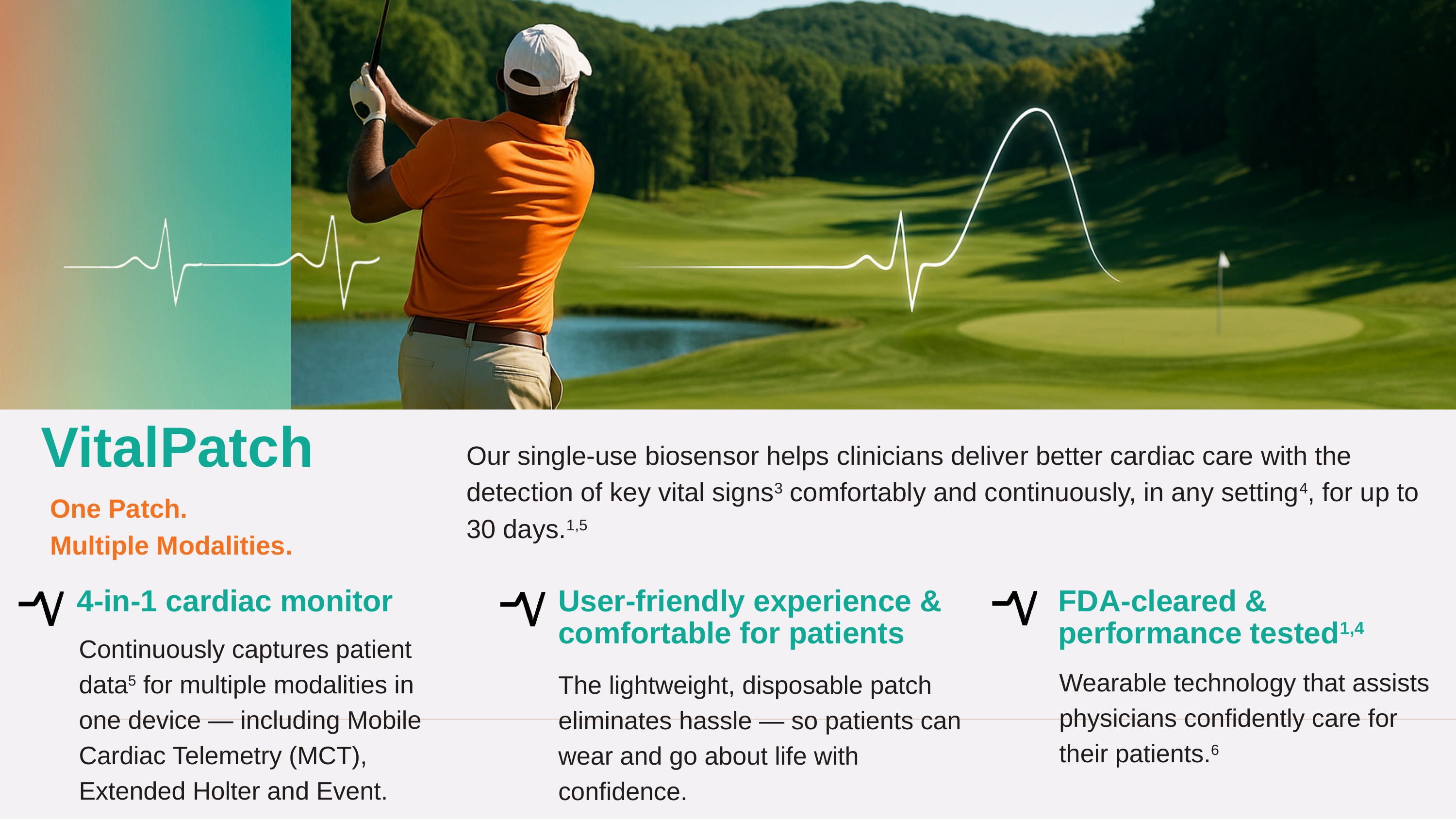

VitalPatch
Our single-use biosensor helps clinicians deliver better cardiac care with the detection of key vital signs3 comfortably and continuously, in any setting4, for up to 30 days.1,5
One Patch.
Multiple Modalities.

4-in-1 cardiac monitor
User-friendly experience & comfortable for patients
FDA-cleared & performance tested1,4

Continuously captures patient data5 for multiple modalities in one device — including Mobile Cardiac Telemetry (MCT), Extended Holter and Event.
Wearable technology that assists physicians confidently care for their patients.6
The lightweight, disposable patch eliminates hassle — so patients can wear and go about life with confidence.